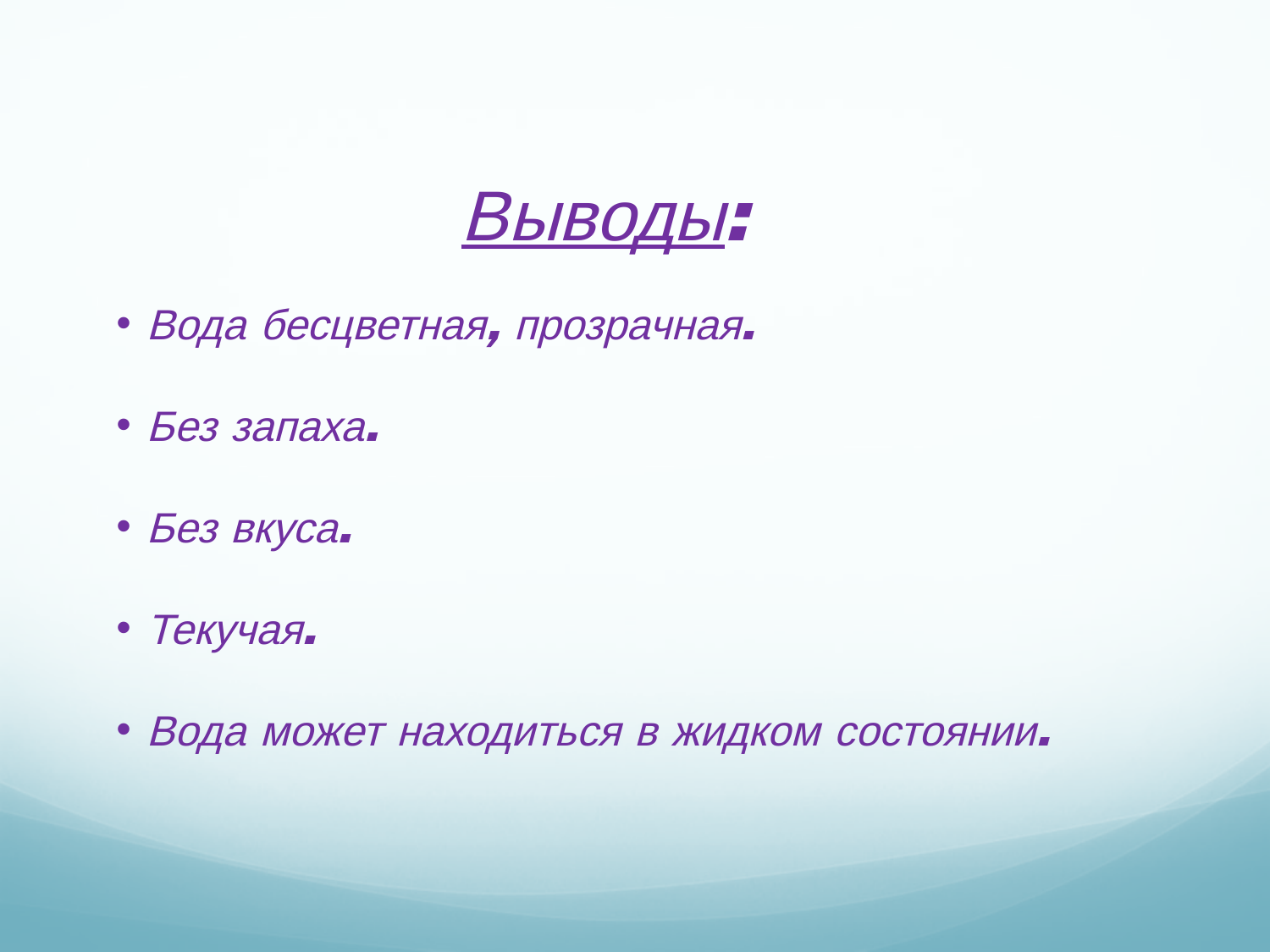

Выводы:

Вода бесцветная, прозрачная.

Без запаха.

Без вкуса.

Текучая.

Вода может находиться в жидком состоянии.